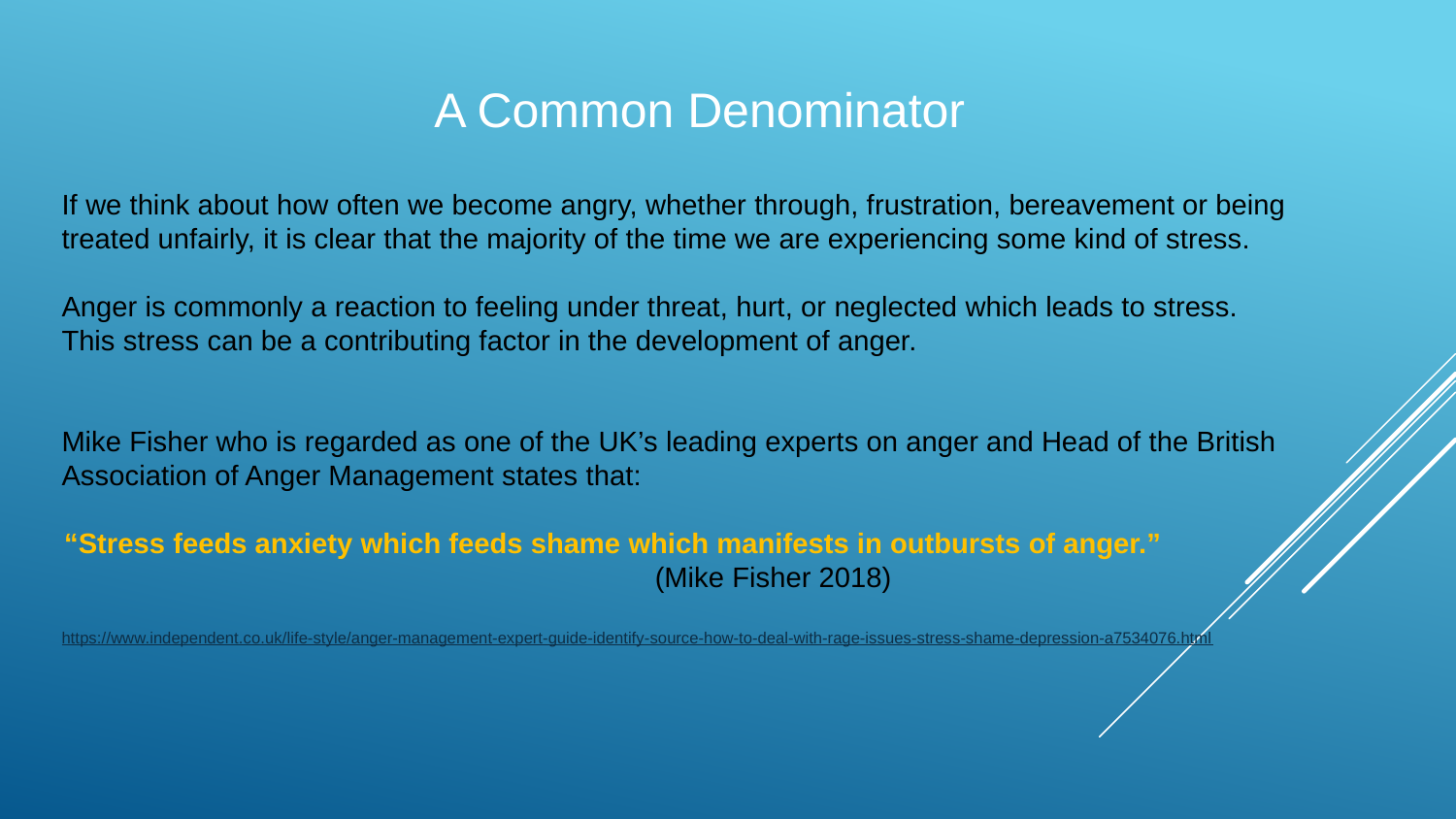

A Common Denominator
If we think about how often we become angry, whether through, frustration, bereavement or being treated unfairly, it is clear that the majority of the time we are experiencing some kind of stress.

Anger is commonly a reaction to feeling under threat, hurt, or neglected which leads to stress.     This stress can be a contributing factor in the development of anger.

Mike Fisher who is regarded as one of the UK’s leading experts on anger and Head of the British Association of Anger Management states that:

“Stress feeds anxiety which feeds shame which manifests in outbursts of anger.”                                         (Mike Fisher 2018)

https://www.independent.co.uk/life-style/anger-management-expert-guide-identify-source-how-to-deal-with-rage-issues-stress-shame-depression-a7534076.html